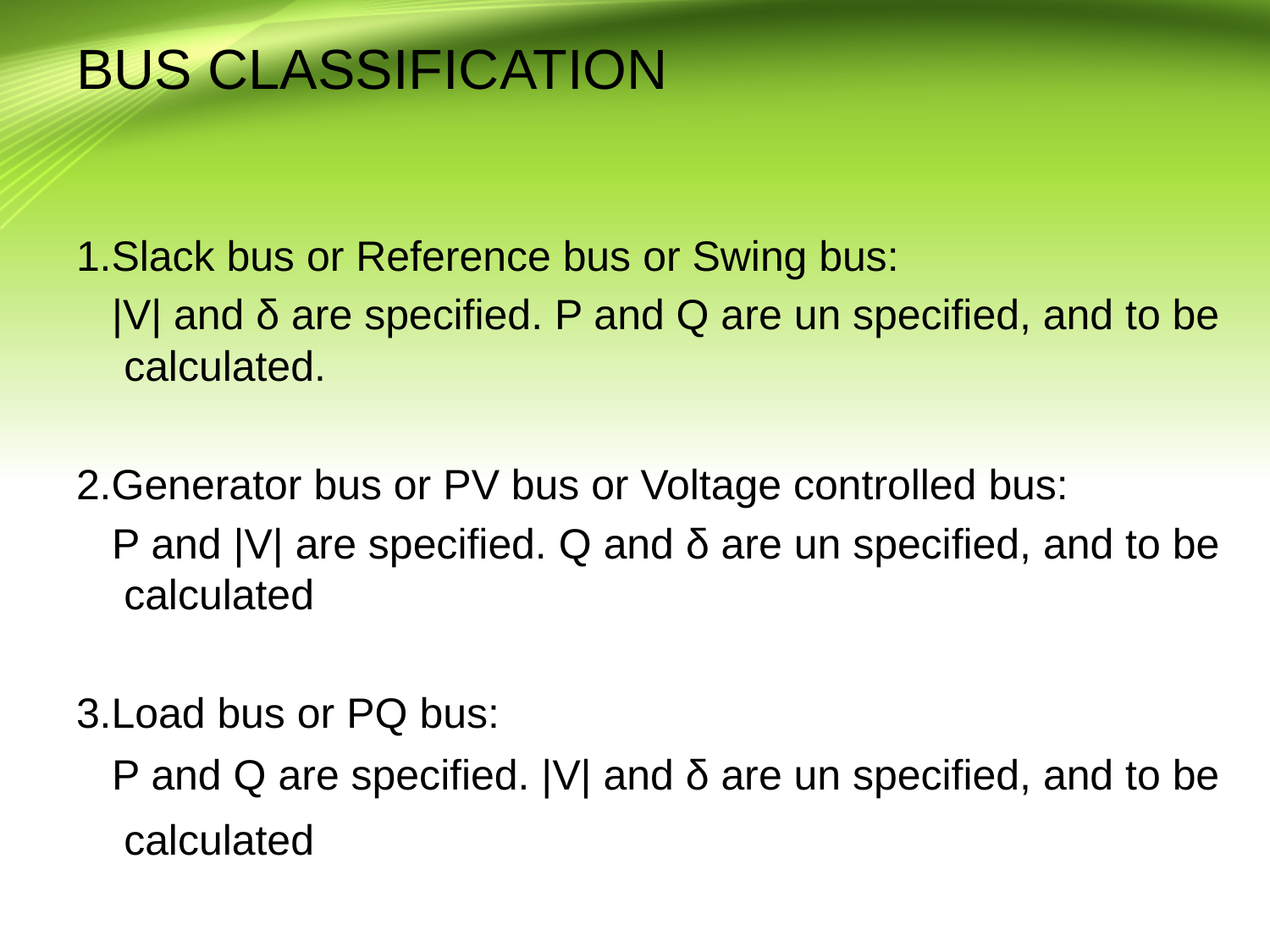

BUS CLASSIFICATION
1.Slack bus or Reference bus or Swing bus:
   |V| and δ are specified. P and Q are un specified, and to be calculated.

2.Generator bus or PV bus or Voltage controlled bus:
   P and |V| are specified. Q and δ are un specified, and to be calculated

3.Load bus or PQ bus:
   P and Q are specified. |V| and δ are un specified, and to be calculated

3